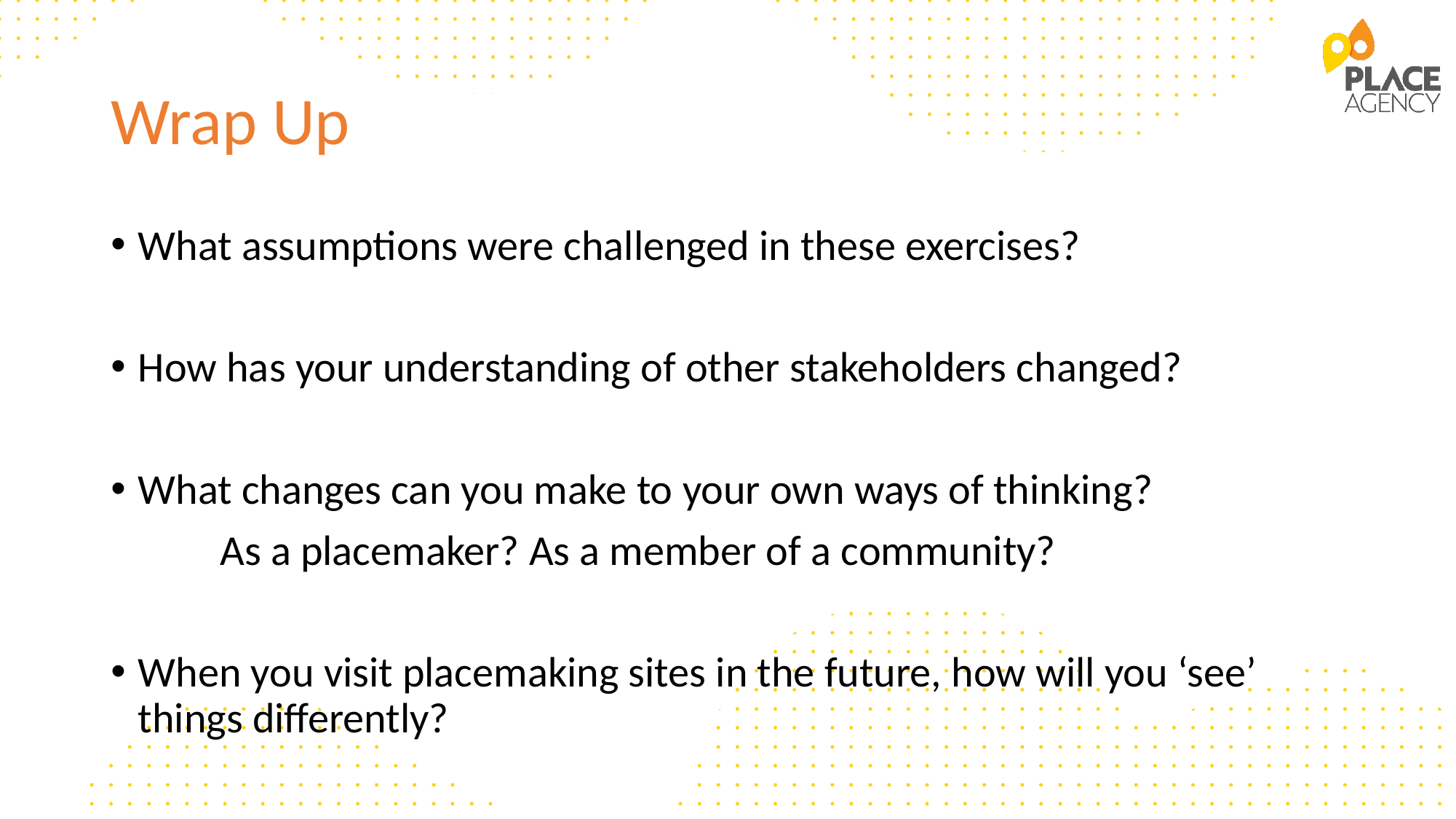

# Wrap Up
What assumptions were challenged in these exercises?

How has your understanding of other stakeholders changed?

What changes can you make to your own ways of thinking?
	As a placemaker? As a member of a community?

When you visit placemaking sites in the future, how will you ‘see’ things differently?